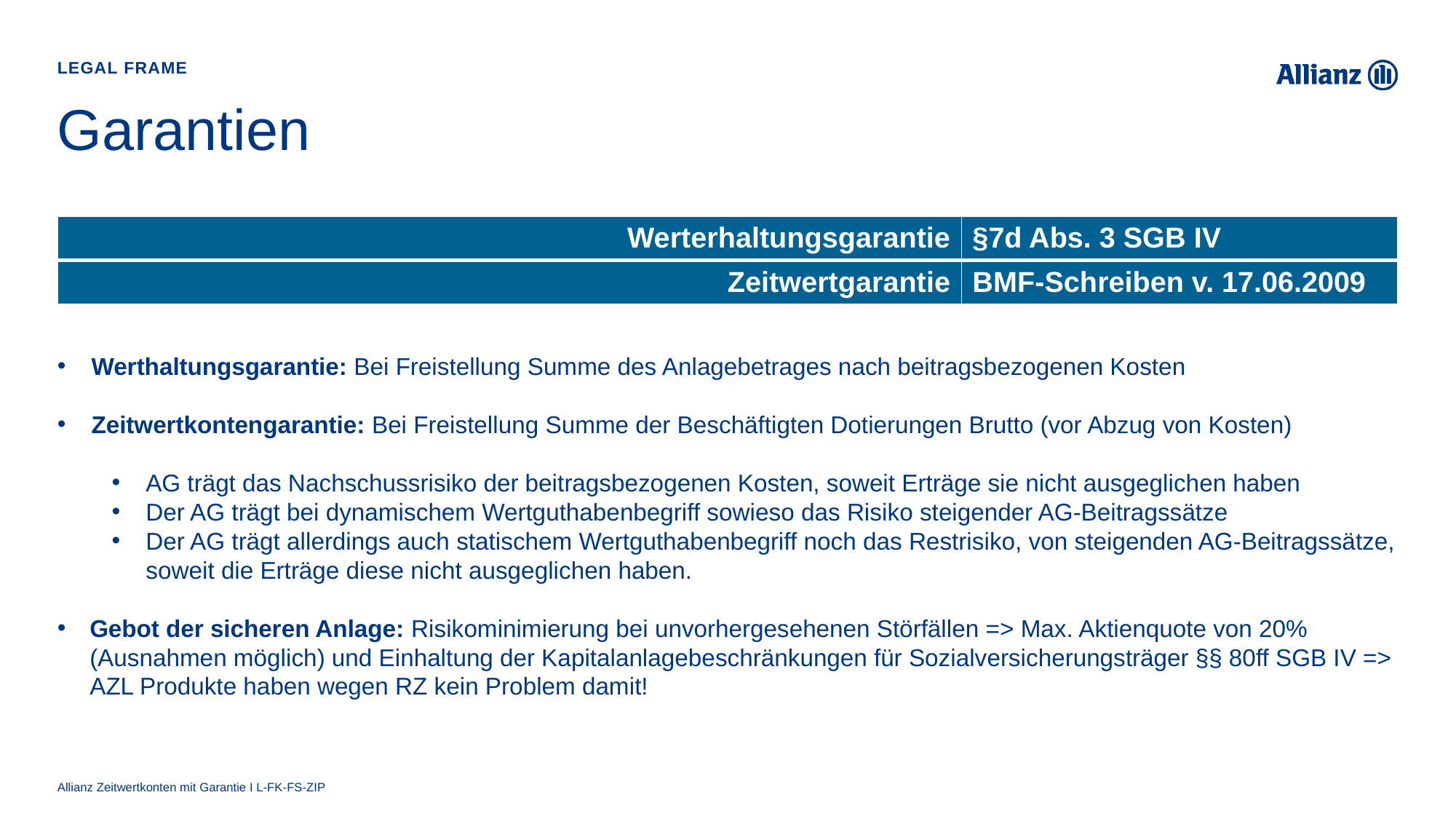

Legal Frame
# Garantien
| Werterhaltungsgarantie | §7d Abs. 3 SGB IV |
| --- | --- |
| Zeitwertgarantie | BMF-Schreiben v. 17.06.2009 |

Werthaltungsgarantie: Bei Freistellung Summe des Anlagebetrages nach beitragsbezogenen Kosten

Zeitwertkontengarantie: Bei Freistellung Summe der Beschäftigten Dotierungen Brutto (vor Abzug von Kosten)

AG trägt das Nachschussrisiko der beitragsbezogenen Kosten, soweit Erträge sie nicht ausgeglichen haben
Der AG trägt bei dynamischem Wertguthabenbegriff sowieso das Risiko steigender AG-Beitragssätze
Der AG trägt allerdings auch statischem Wertguthabenbegriff noch das Restrisiko, von steigenden AG-Beitragssätze, soweit die Erträge diese nicht ausgeglichen haben.

Gebot der sicheren Anlage: Risikominimierung bei unvorhergesehenen Störfällen => Max. Aktienquote von 20% (Ausnahmen möglich) und Einhaltung der Kapitalanlagebeschränkungen für Sozialversicherungsträger §§ 80ff SGB IV => AZL Produkte haben wegen RZ kein Problem damit!
Allianz Zeitwertkonten mit Garantie I L-FK-FS-ZIP